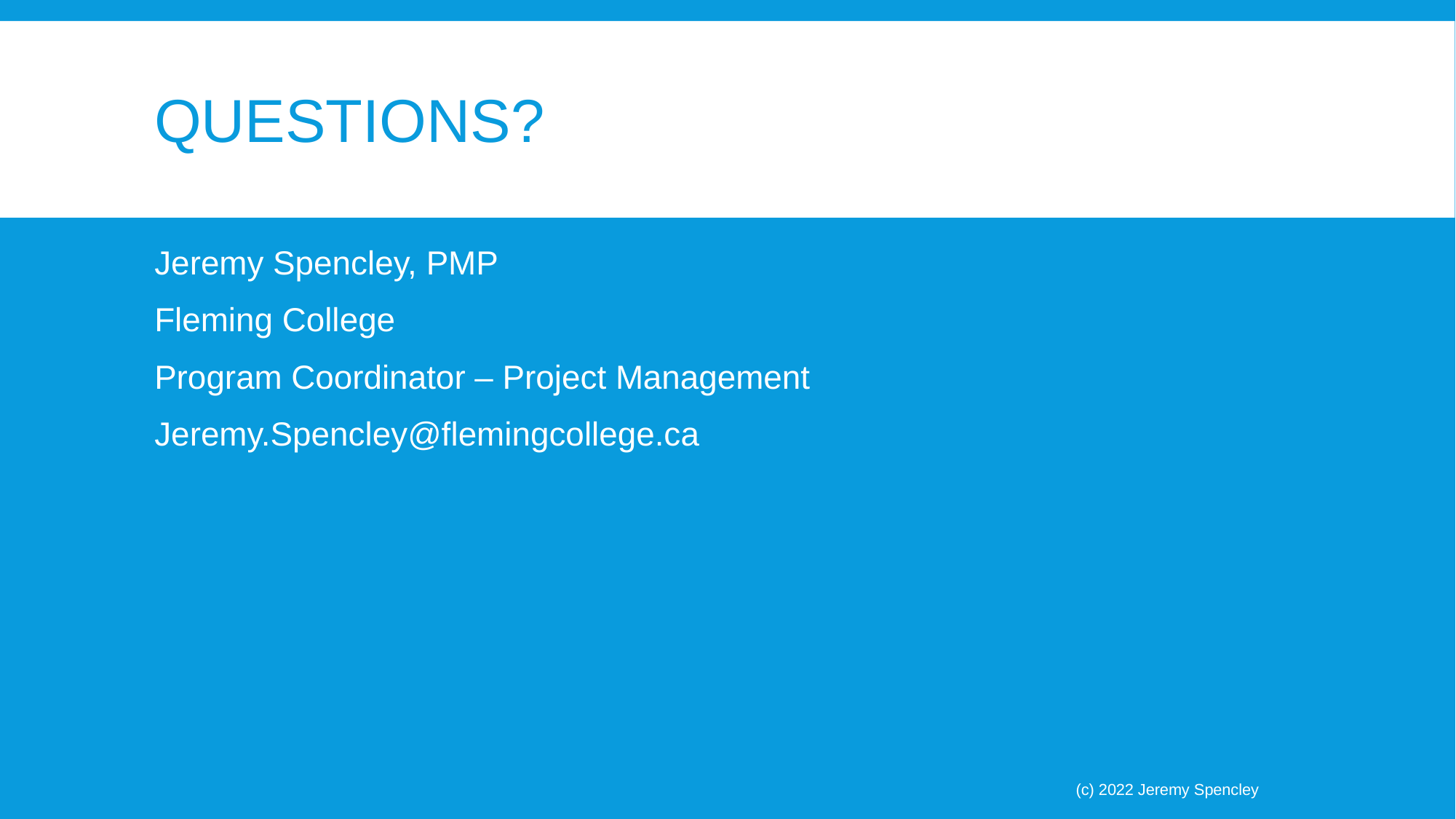

# Questions?
Jeremy Spencley, PMP
Fleming College
Program Coordinator – Project Management
Jeremy.Spencley@flemingcollege.ca
(c) 2022 Jeremy Spencley